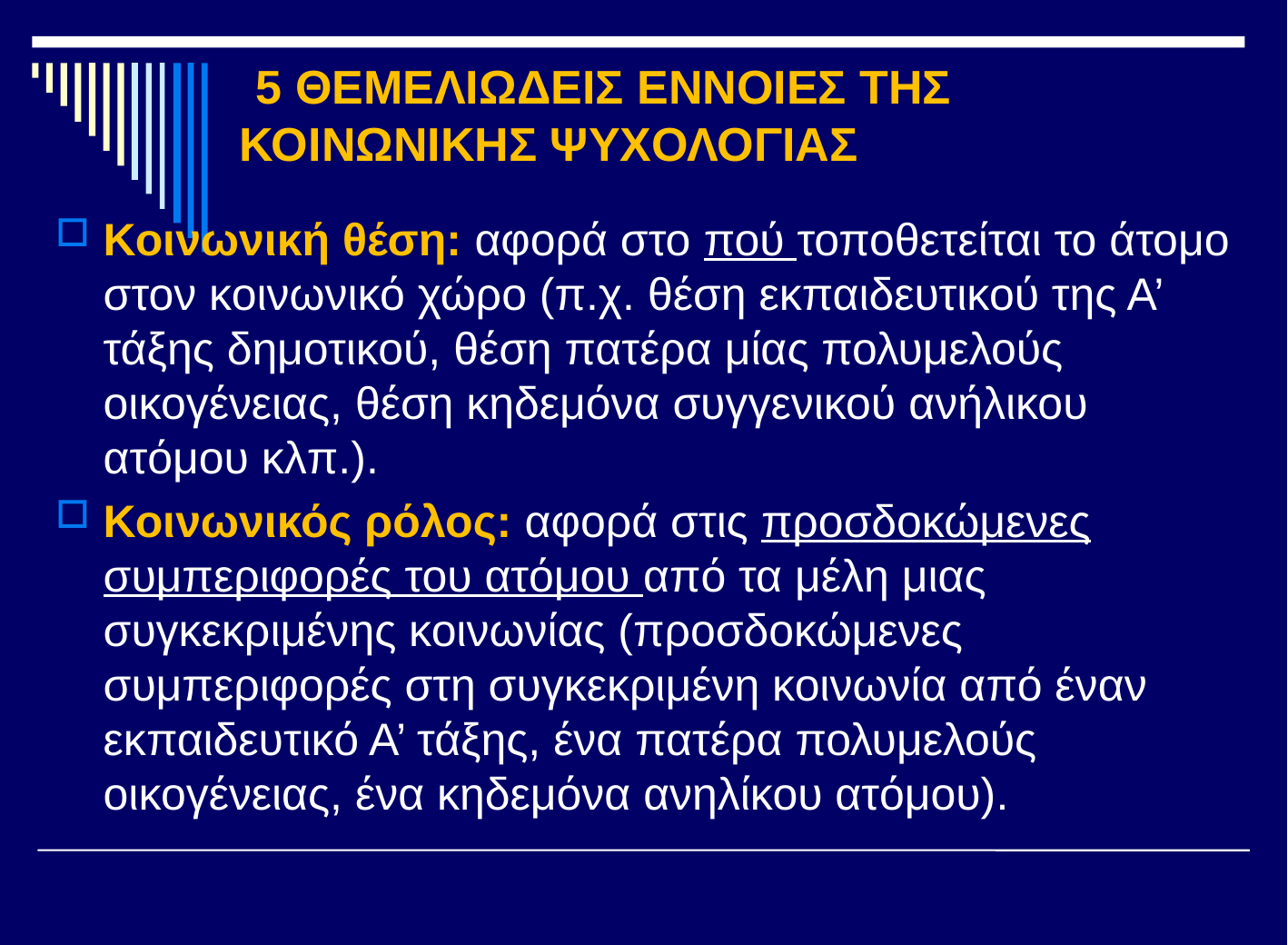

# 5 ΘΕΜΕΛΙΩΔΕΙΣ ΕΝΝΟΙΕΣ ΤΗΣ ΚΟΙΝΩΝΙΚΗΣ ΨΥΧΟΛΟΓΙΑΣ
Κοινωνική θέση: αφορά στο πού τοποθετείται το άτομο στον κοινωνικό χώρο (π.χ. θέση εκπαιδευτικού της Α’ τάξης δημοτικού, θέση πατέρα μίας πολυμελούς οικογένειας, θέση κηδεμόνα συγγενικού ανήλικου ατόμου κλπ.).
Κοινωνικός ρόλος: αφορά στις προσδοκώμενες συμπεριφορές του ατόμου από τα μέλη μιας συγκεκριμένης κοινωνίας (προσδοκώμενες συμπεριφορές στη συγκεκριμένη κοινωνία από έναν εκπαιδευτικό Α’ τάξης, ένα πατέρα πολυμελούς οικογένειας, ένα κηδεμόνα ανηλίκου ατόμου).